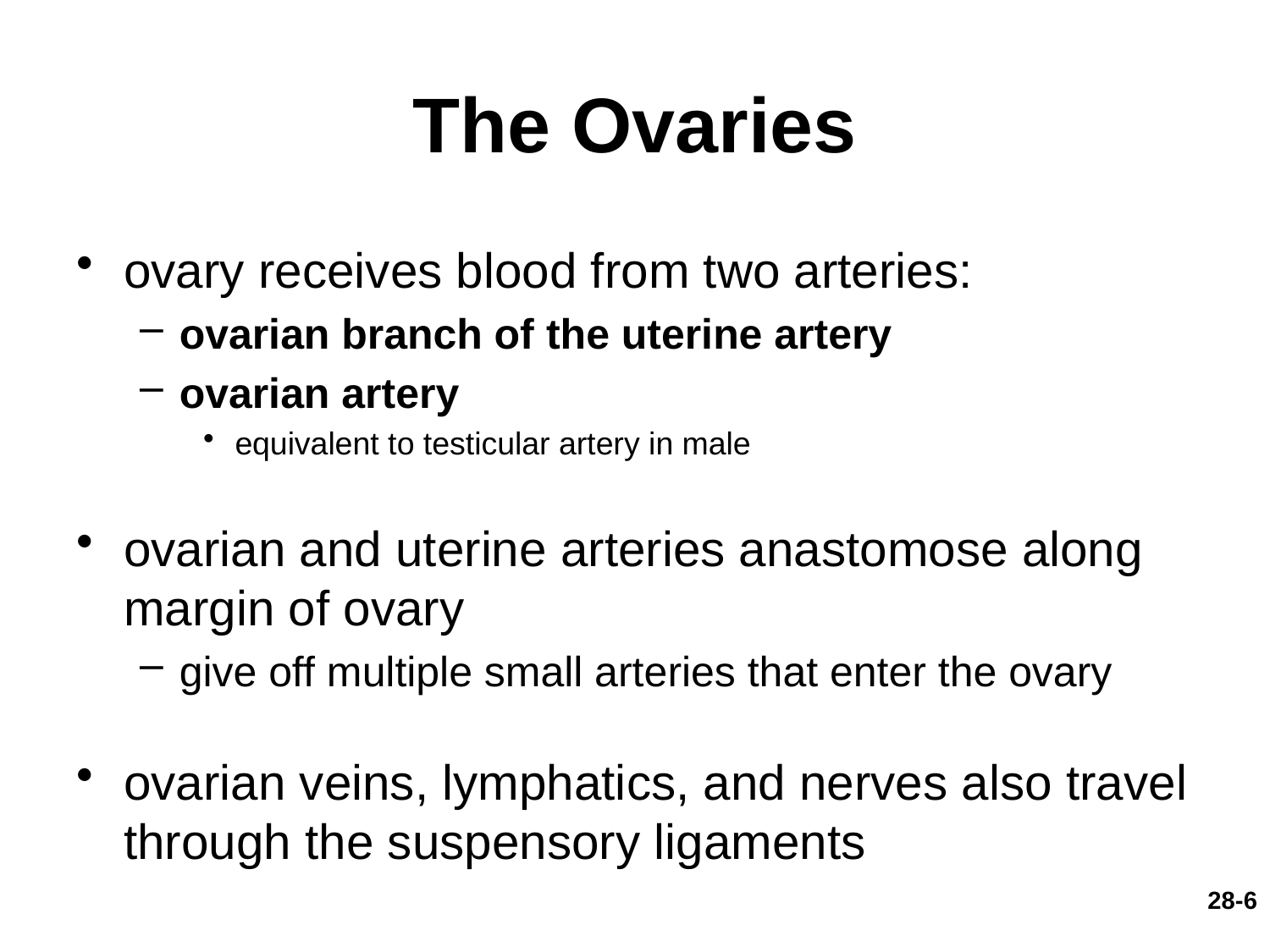

# The Ovaries
ovary receives blood from two arteries:
ovarian branch of the uterine artery
ovarian artery
equivalent to testicular artery in male

ovarian and uterine arteries anastomose along margin of ovary
give off multiple small arteries that enter the ovary

ovarian veins, lymphatics, and nerves also travel through the suspensory ligaments
28-6